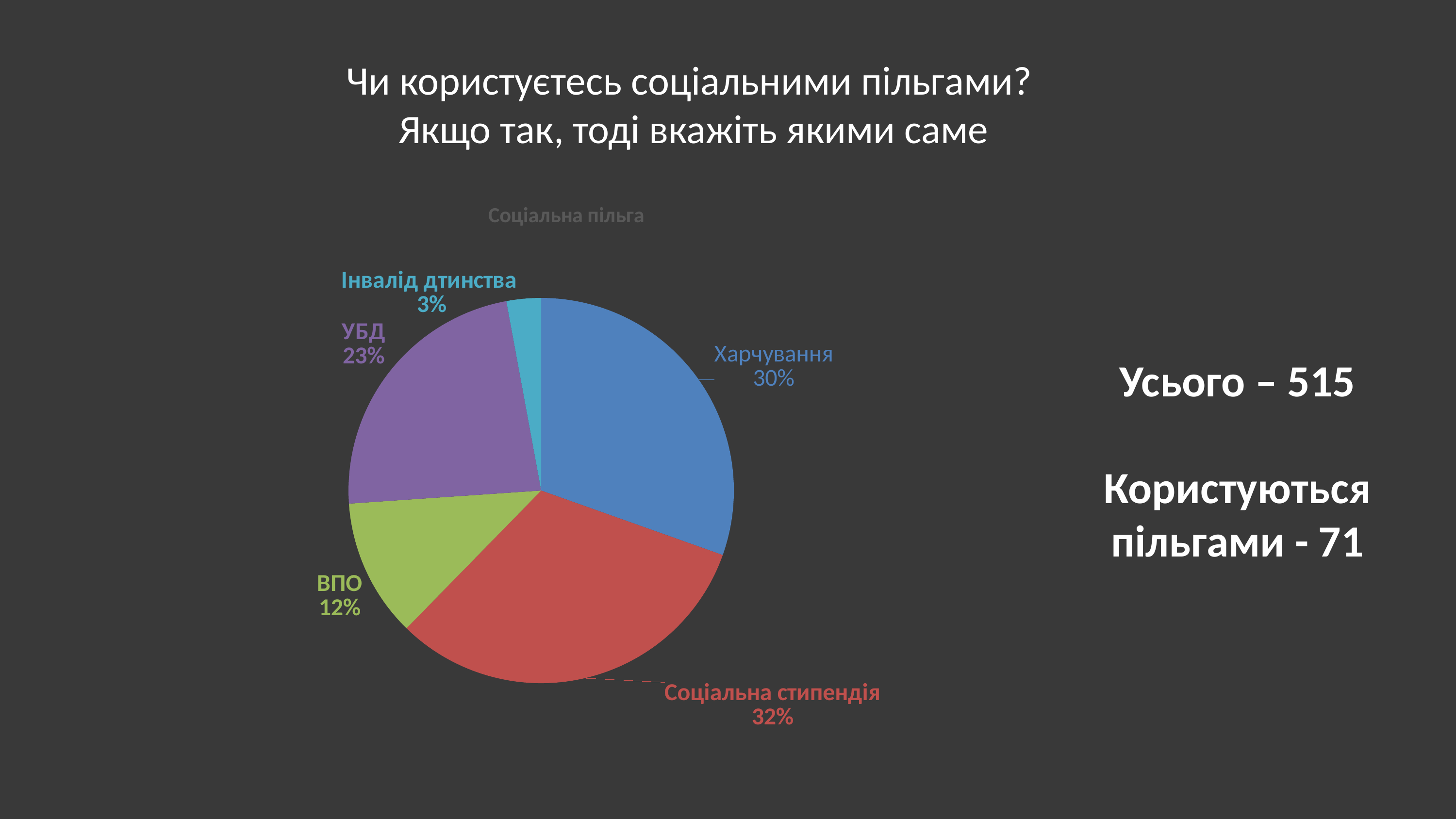

Чи користуєтесь соціальними пільгами?
Якщо так, тоді вкажіть якими саме

### Chart:

| Category | Соціальна пільга |
|---|---|
| Харчування | 21.0 |
| Соціальна стипендія | 22.0 |
| ВПО | 8.0 |
| УБД | 16.0 |
| Інвалід дтинства  | 2.0 |
Усього – 515

Користуються пільгами - 71